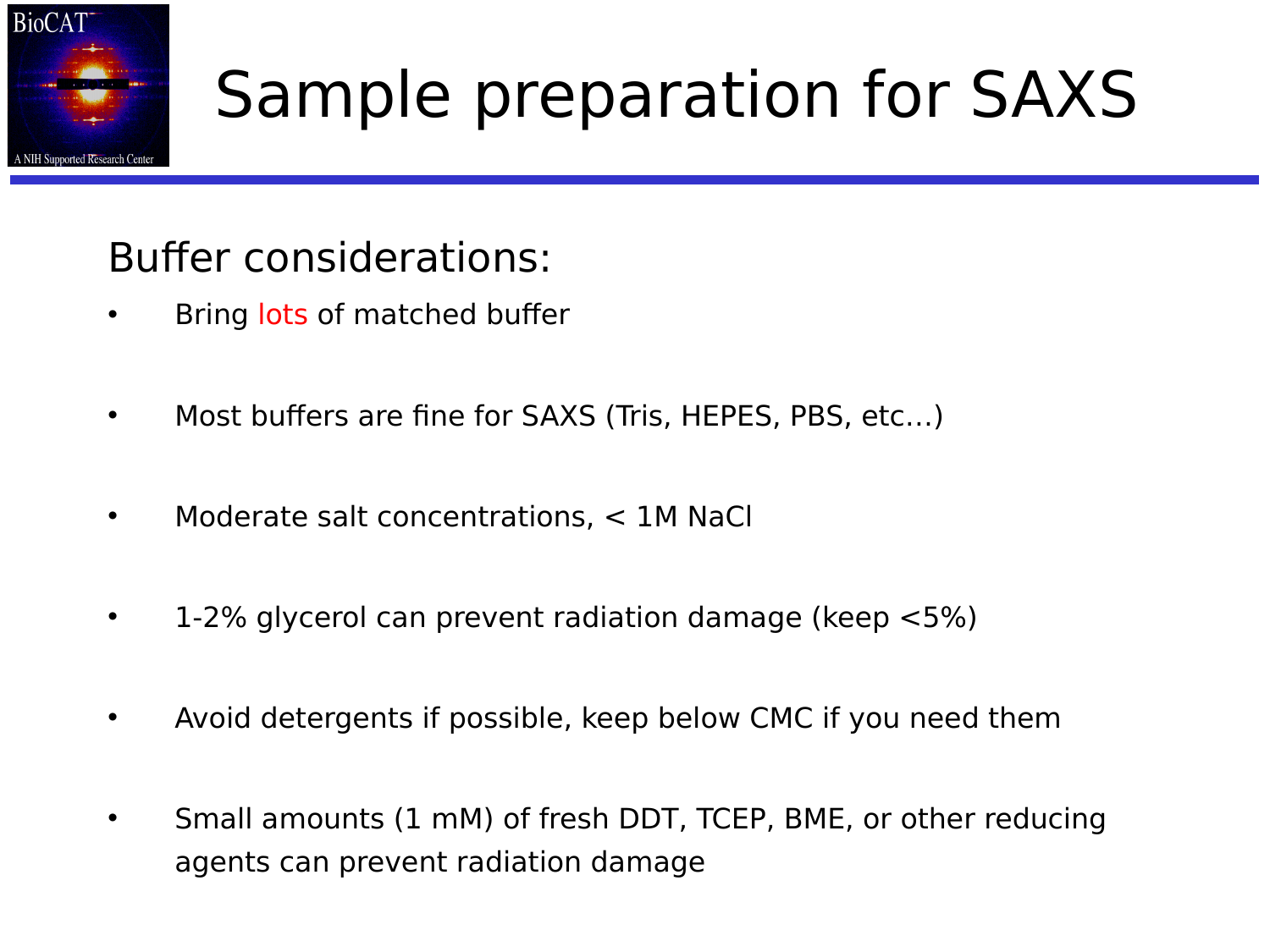

# Sample preparation for SAXS
Buffer considerations:
Bring lots of matched buffer

Most buffers are fine for SAXS (Tris, HEPES, PBS, etc…)

Moderate salt concentrations, < 1M NaCl

1-2% glycerol can prevent radiation damage (keep <5%)

Avoid detergents if possible, keep below CMC if you need them

Small amounts (1 mM) of fresh DDT, TCEP, BME, or other reducing agents can prevent radiation damage